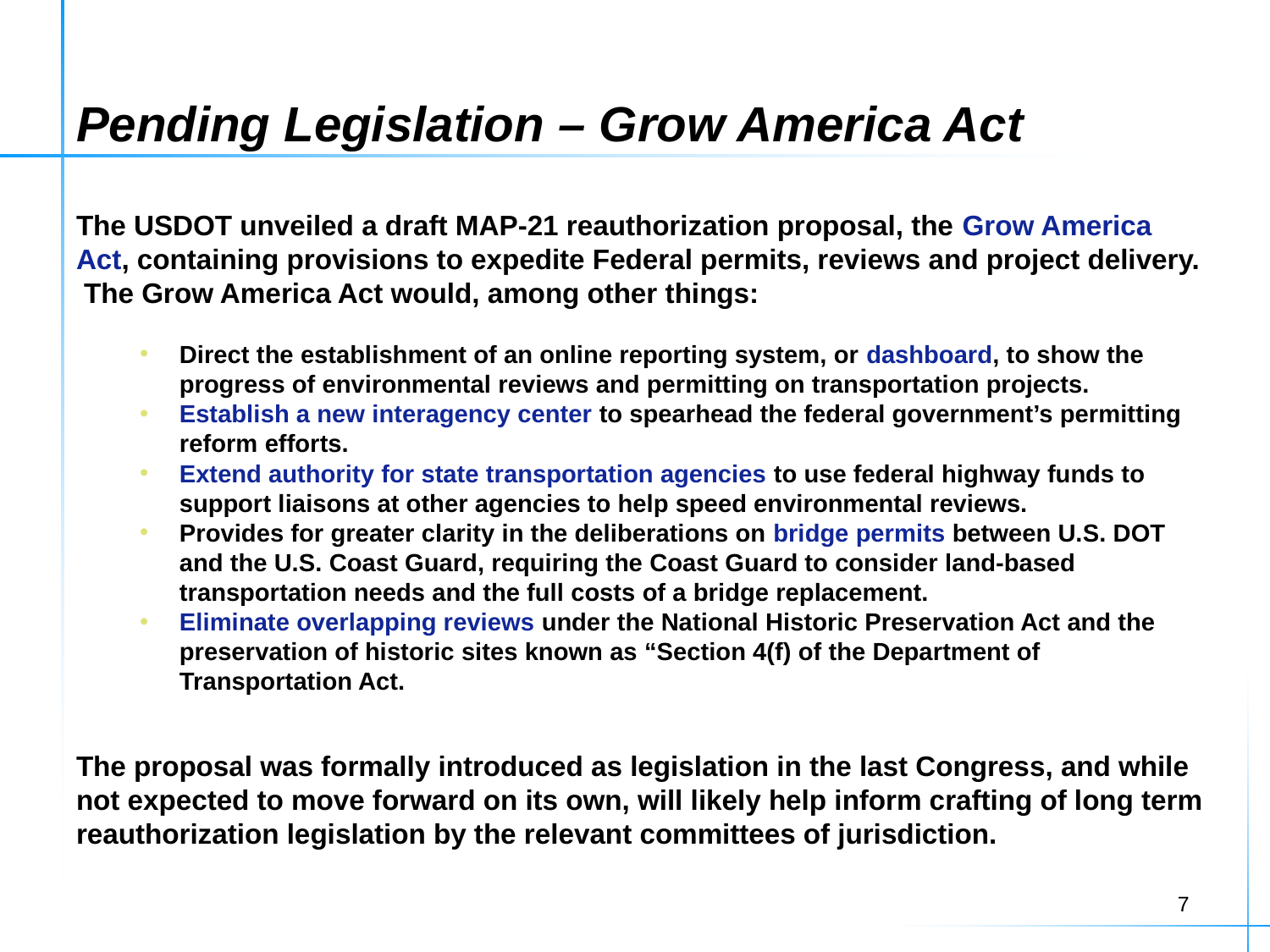

# Pending Legislation – Grow America Act
The USDOT unveiled a draft MAP-21 reauthorization proposal, the Grow America Act, containing provisions to expedite Federal permits, reviews and project delivery.  The Grow America Act would, among other things:
Direct the establishment of an online reporting system, or dashboard, to show the progress of environmental reviews and permitting on transportation projects.
Establish a new interagency center to spearhead the federal government’s permitting reform efforts.
Extend authority for state transportation agencies to use federal highway funds to support liaisons at other agencies to help speed environmental reviews.
Provides for greater clarity in the deliberations on bridge permits between U.S. DOT and the U.S. Coast Guard, requiring the Coast Guard to consider land-based transportation needs and the full costs of a bridge replacement.
Eliminate overlapping reviews under the National Historic Preservation Act and the preservation of historic sites known as “Section 4(f) of the Department of Transportation Act.
The proposal was formally introduced as legislation in the last Congress, and while not expected to move forward on its own, will likely help inform crafting of long term reauthorization legislation by the relevant committees of jurisdiction.
7